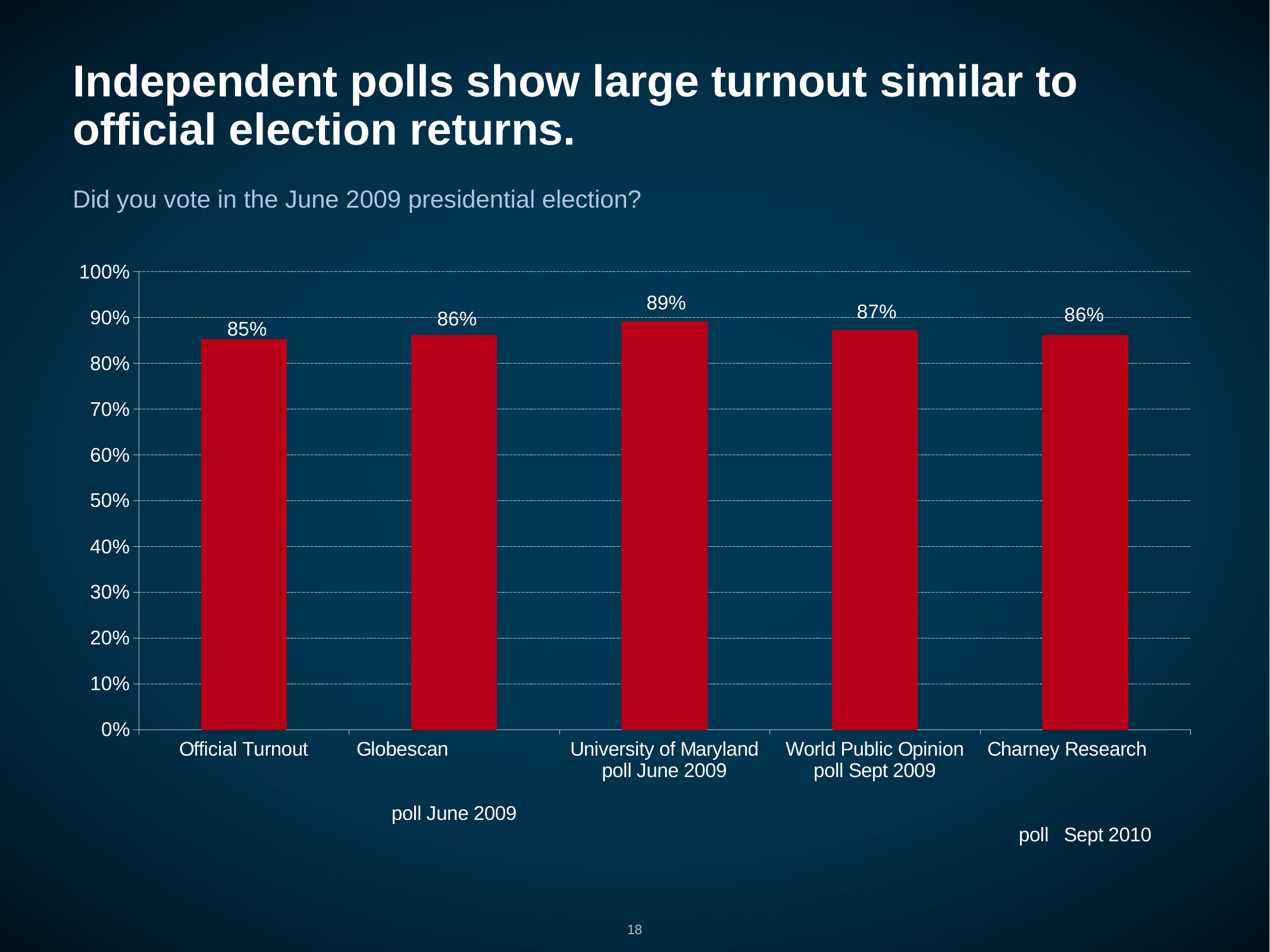

# Independent polls show large turnout similar to official election returns.
Did you vote in the June 2009 presidential election?

### Chart

| Category | Yes |
|---|---|
| Official Turnout | 0.85 |
| Globescan                                                                                                poll June 2009 | 0.86 |
| University of Maryland poll June 2009 | 0.89 |
| World Public Opinion poll Sept 2009 | 0.87 |
| Charney Research                                                                                                                        poll   Sept 2010 | 0.86 |